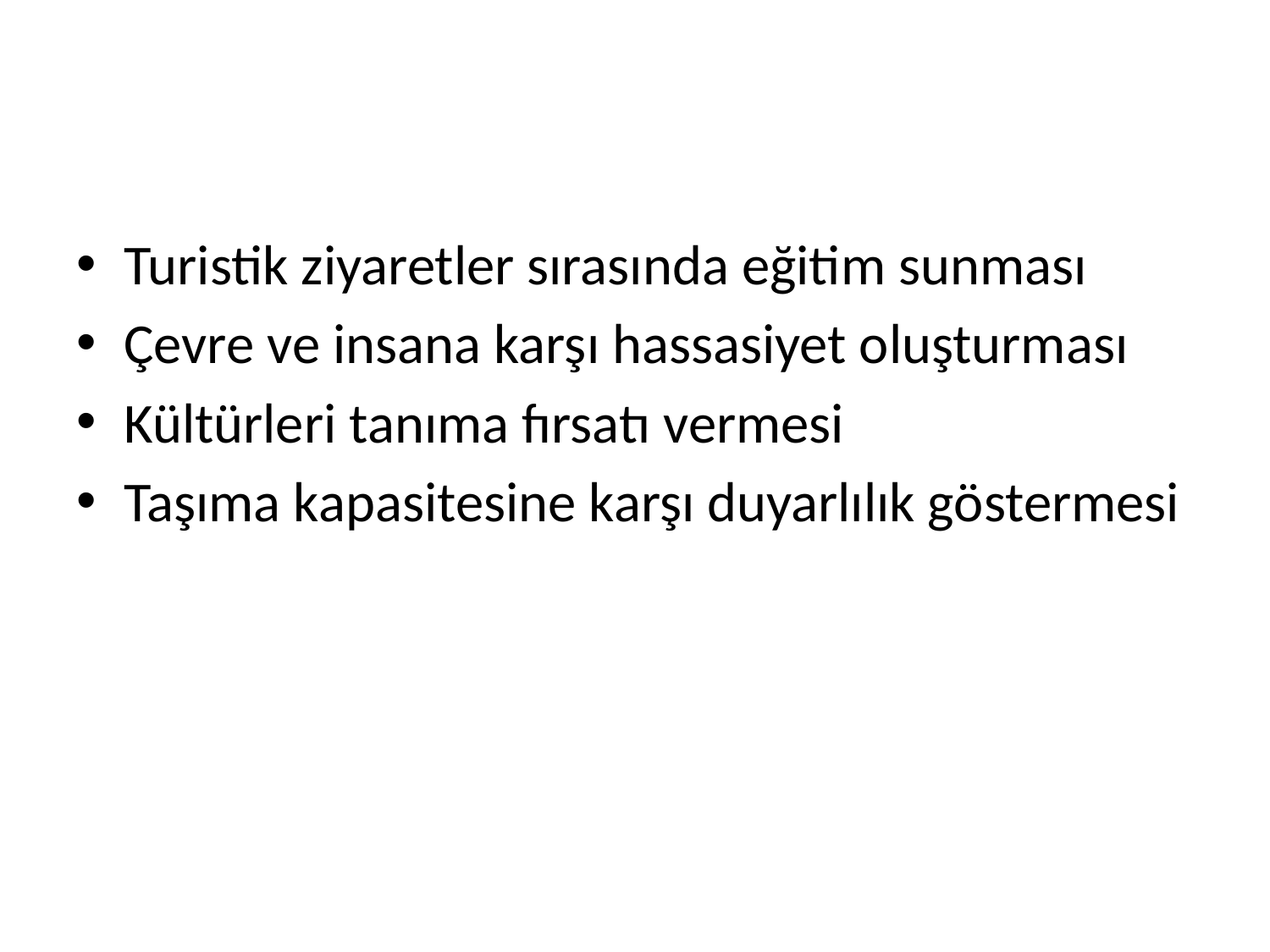

#
Turistik ziyaretler sırasında eğitim sunması
Çevre ve insana karşı hassasiyet oluşturması
Kültürleri tanıma fırsatı vermesi
Taşıma kapasitesine karşı duyarlılık göstermesi